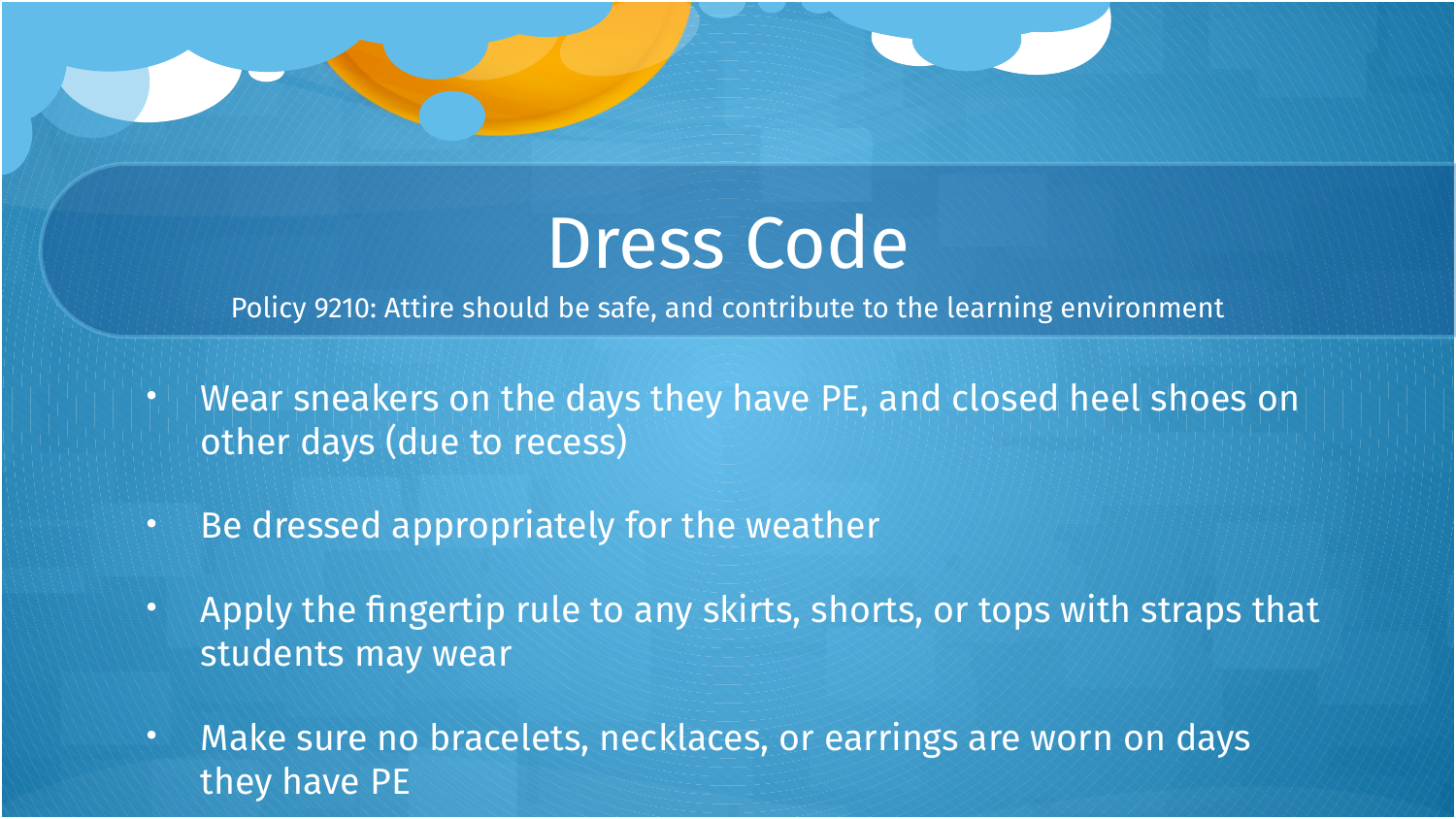

# Dress Code
Policy 9210: Attire should be safe, and contribute to the learning environment
Wear sneakers on the days they have PE, and closed heel shoes on other days (due to recess)
Be dressed appropriately for the weather
Apply the fingertip rule to any skirts, shorts, or tops with straps that students may wear
Make sure no bracelets, necklaces, or earrings are worn on days they have PE
appropriate content on shirts